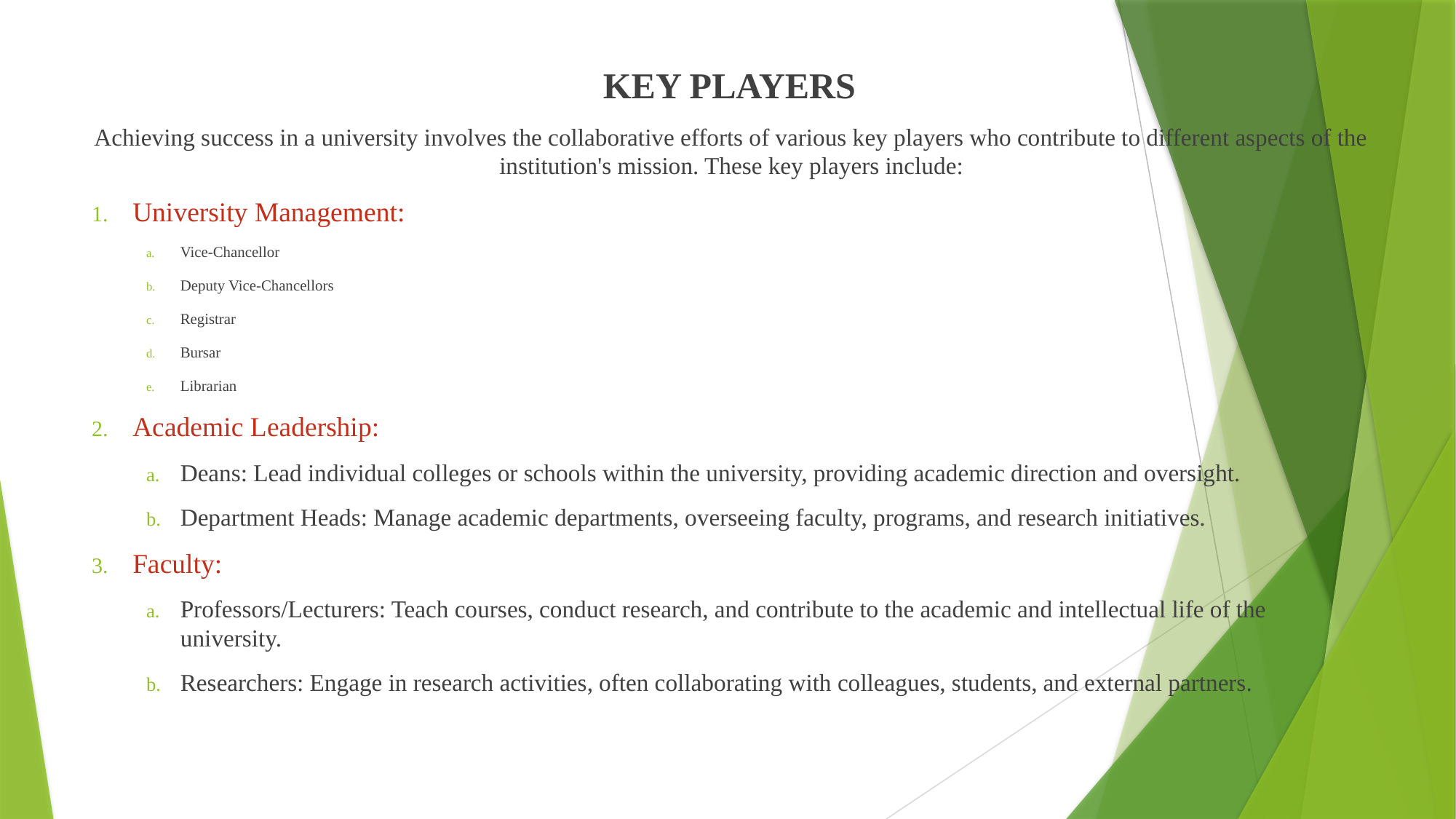

KEY PLAYERS
Achieving success in a university involves the collaborative efforts of various key players who contribute to different aspects of the institution's mission. These key players include:
University Management:
Vice-Chancellor
Deputy Vice-Chancellors
Registrar
Bursar
Librarian
Academic Leadership:
Deans: Lead individual colleges or schools within the university, providing academic direction and oversight.
Department Heads: Manage academic departments, overseeing faculty, programs, and research initiatives.
Faculty:
Professors/Lecturers: Teach courses, conduct research, and contribute to the academic and intellectual life of the university.
Researchers: Engage in research activities, often collaborating with colleagues, students, and external partners.